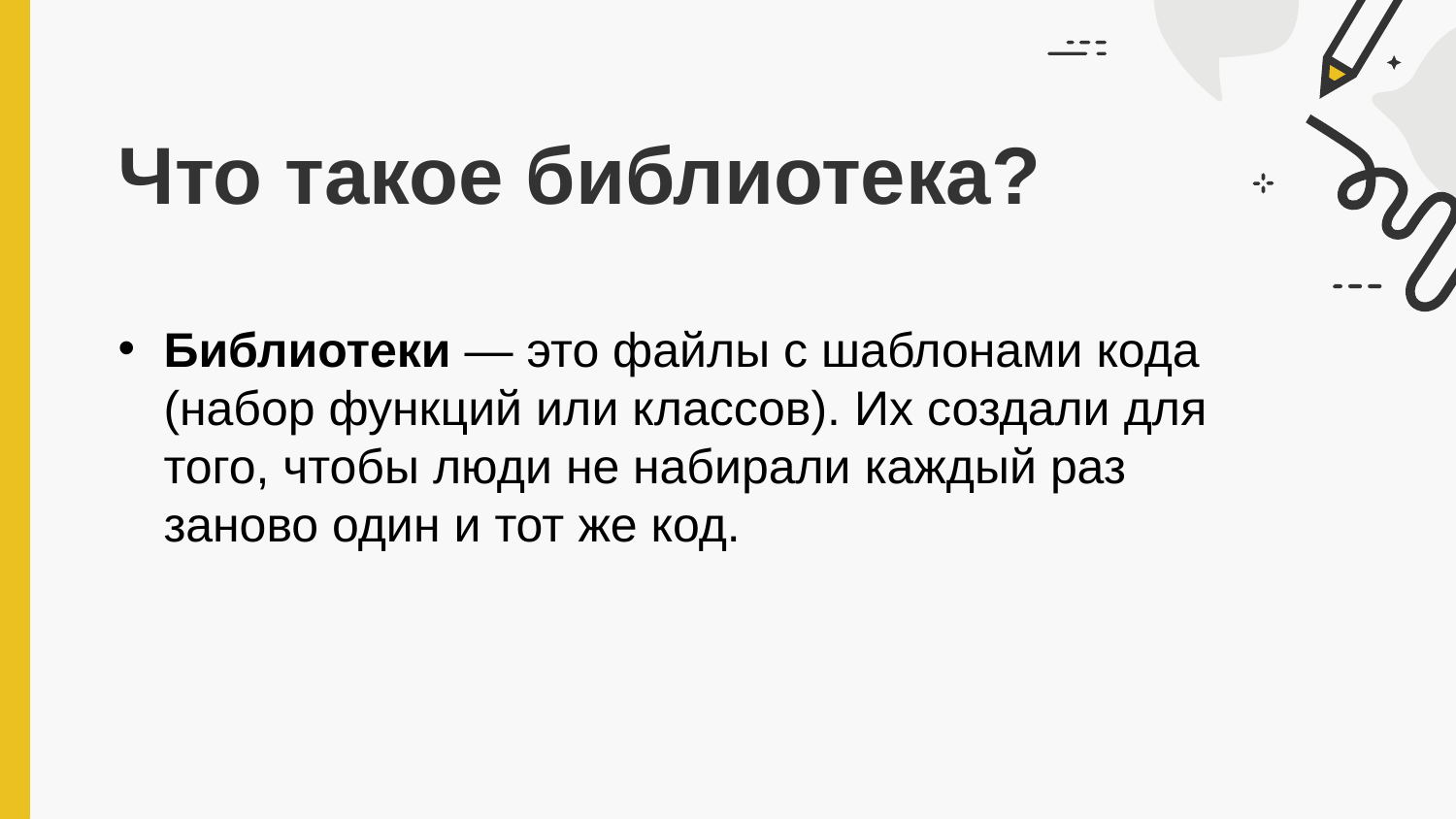

# Что такое библиотека?
Библиотеки — это файлы с шаблонами кода (набор функций или классов). Их создали для того, чтобы люди не набирали каждый раз заново один и тот же код.